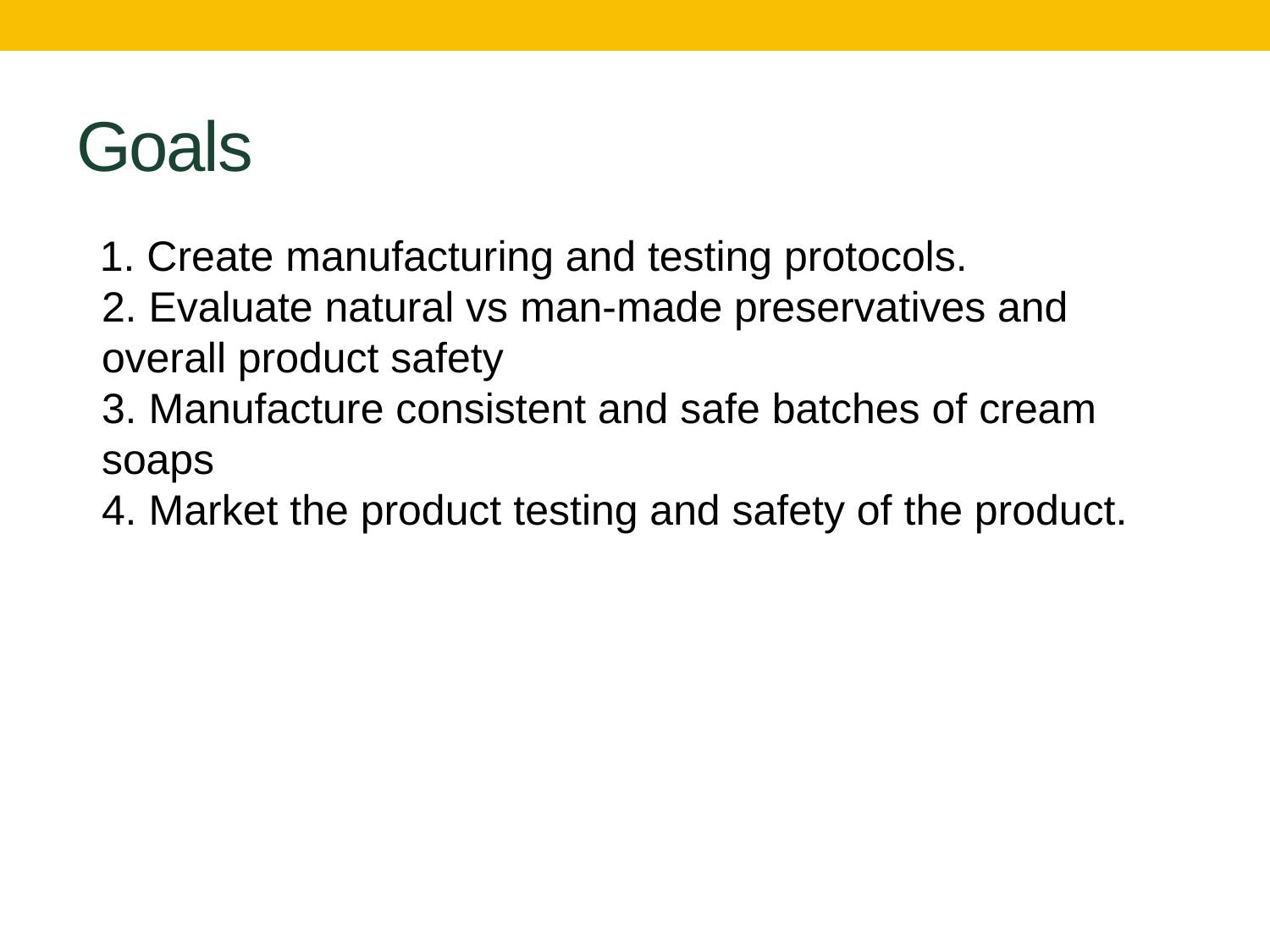

# Goals
  1. Create manufacturing and testing protocols.
2. Evaluate natural vs man-made preservatives and overall product safety
3. Manufacture consistent and safe batches of cream soaps
4. Market the product testing and safety of the product.